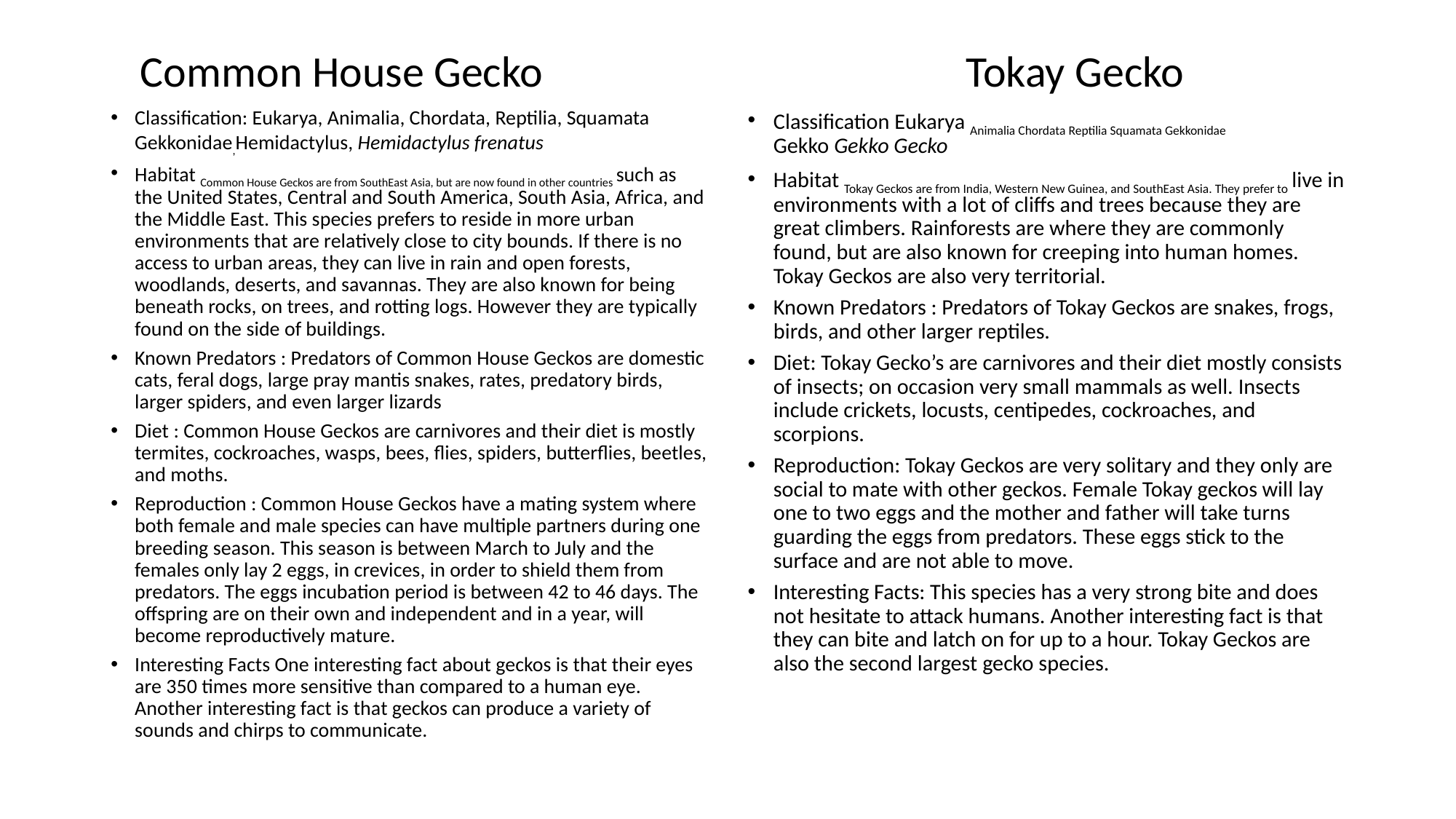

# Common House Gecko		                           Tokay Gecko
Classification: Eukarya, Animalia, Chordata, Reptilia, Squamata Gekkonidae,Hemidactylus, Hemidactylus frenatus
Habitat Common House Geckos are from SouthEast Asia, but are now found in other countries such as the United States, Central and South America, South Asia, Africa, and the Middle East. This species prefers to reside in more urban environments that are relatively close to city bounds. If there is no access to urban areas, they can live in rain and open forests, woodlands, deserts, and savannas. They are also known for being beneath rocks, on trees, and rotting logs. However they are typically found on the side of buildings.
Known Predators : Predators of Common House Geckos are domestic cats, feral dogs, large pray mantis snakes, rates, predatory birds, larger spiders, and even larger lizards
Diet : Common House Geckos are carnivores and their diet is mostly termites, cockroaches, wasps, bees, flies, spiders, butterflies, beetles, and moths.
Reproduction : Common House Geckos have a mating system where both female and male species can have multiple partners during one breeding season. This season is between March to July and the females only lay 2 eggs, in crevices, in order to shield them from predators. The eggs incubation period is between 42 to 46 days. The offspring are on their own and independent and in a year, will become reproductively mature.
Interesting Facts One interesting fact about geckos is that their eyes are 350 times more sensitive than compared to a human eye. Another interesting fact is that geckos can produce a variety of sounds and chirps to communicate.
Classification Eukarya Animalia Chordata Reptilia Squamata Gekkonidae Gekko Gekko Gecko
Habitat Tokay Geckos are from India, Western New Guinea, and SouthEast Asia. They prefer to live in environments with a lot of cliffs and trees because they are great climbers. Rainforests are where they are commonly found, but are also known for creeping into human homes. Tokay Geckos are also very territorial.
Known Predators : Predators of Tokay Geckos are snakes, frogs, birds, and other larger reptiles.
Diet: Tokay Gecko’s are carnivores and their diet mostly consists of insects; on occasion very small mammals as well. Insects include crickets, locusts, centipedes, cockroaches, and scorpions.
Reproduction: Tokay Geckos are very solitary and they only are social to mate with other geckos. Female Tokay geckos will lay one to two eggs and the mother and father will take turns guarding the eggs from predators. These eggs stick to the surface and are not able to move.
Interesting Facts: This species has a very strong bite and does not hesitate to attack humans. Another interesting fact is that they can bite and latch on for up to a hour. Tokay Geckos are also the second largest gecko species.